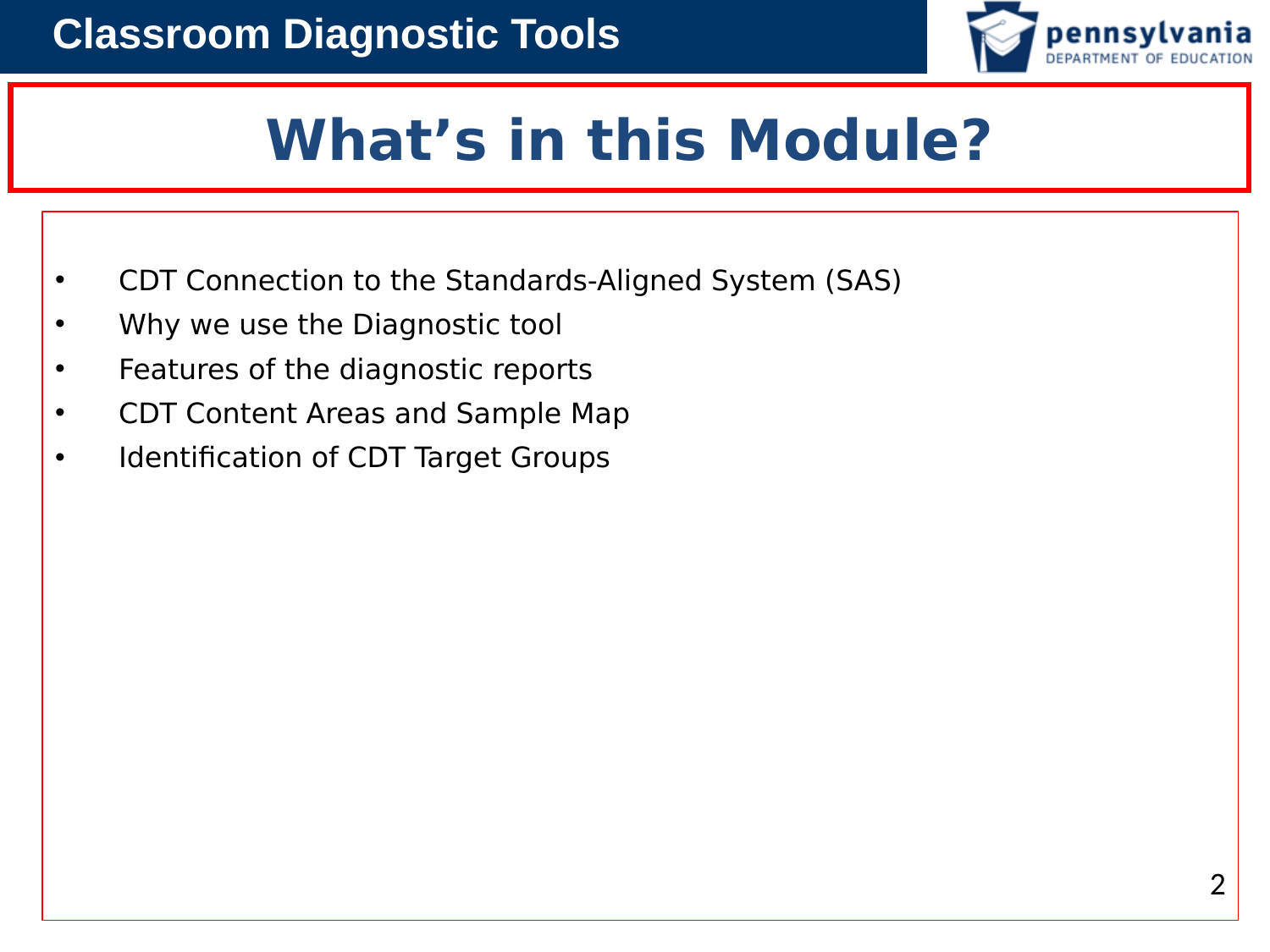

# What’s in this Module?

CDT Connection to the Standards-Aligned System (SAS)
Why we use the Diagnostic tool
Features of the diagnostic reports
CDT Content Areas and Sample Map
Identification of CDT Target Groups

2